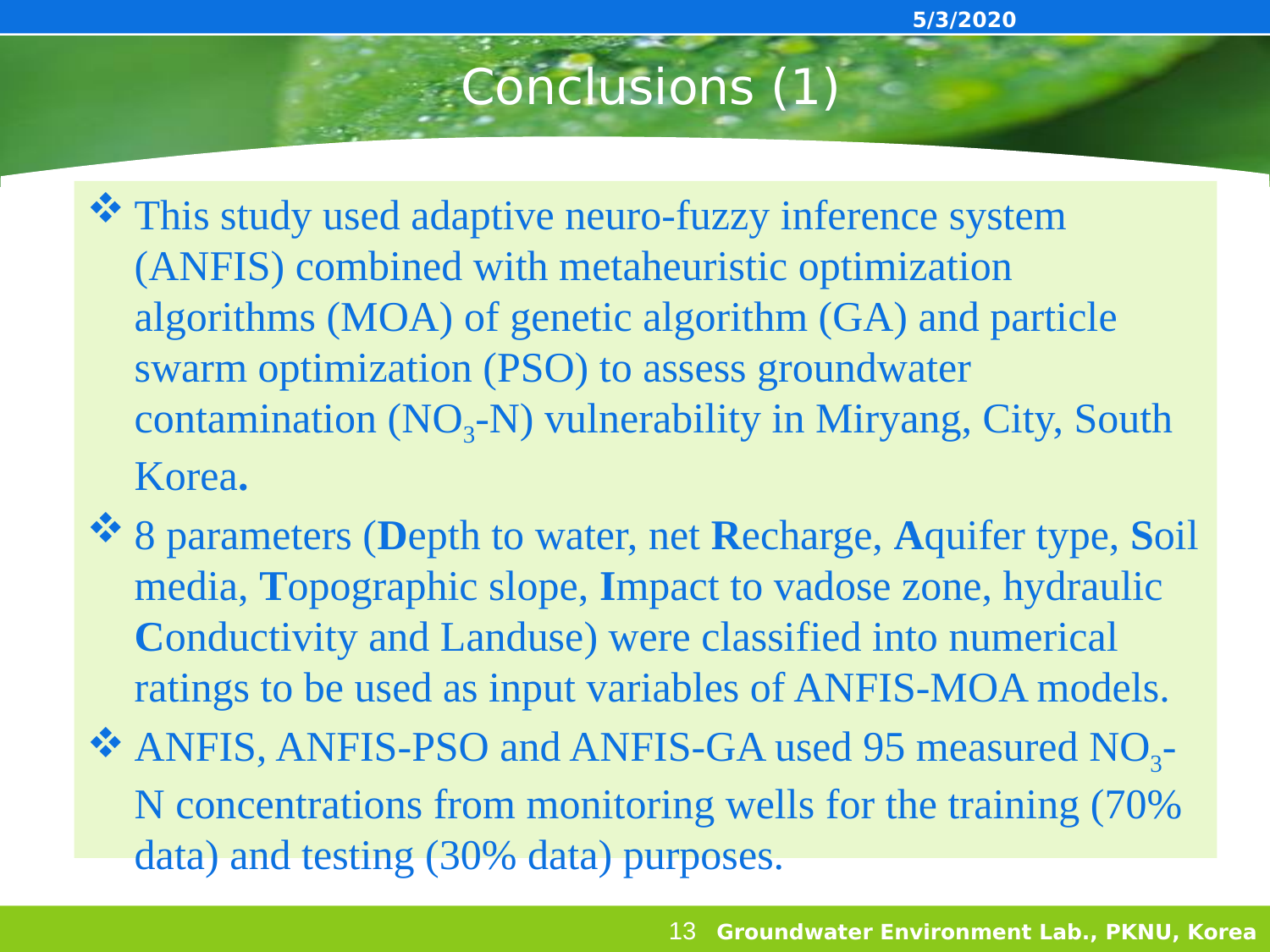

5/3/2020
# Conclusions (1)
This study used adaptive neuro-fuzzy inference system (ANFIS) combined with metaheuristic optimization algorithms (MOA) of genetic algorithm (GA) and particle swarm optimization (PSO) to assess groundwater contamination (NO3-N) vulnerability in Miryang, City, South Korea.
8 parameters (Depth to water, net Recharge, Aquifer type, Soil media, Topographic slope, Impact to vadose zone, hydraulic Conductivity and Landuse) were classified into numerical ratings to be used as input variables of ANFIS-MOA models.
ANFIS, ANFIS-PSO and ANFIS-GA used 95 measured NO3-N concentrations from monitoring wells for the training (70% data) and testing (30% data) purposes.

13
Groundwater Environment Lab., PKNU, Korea